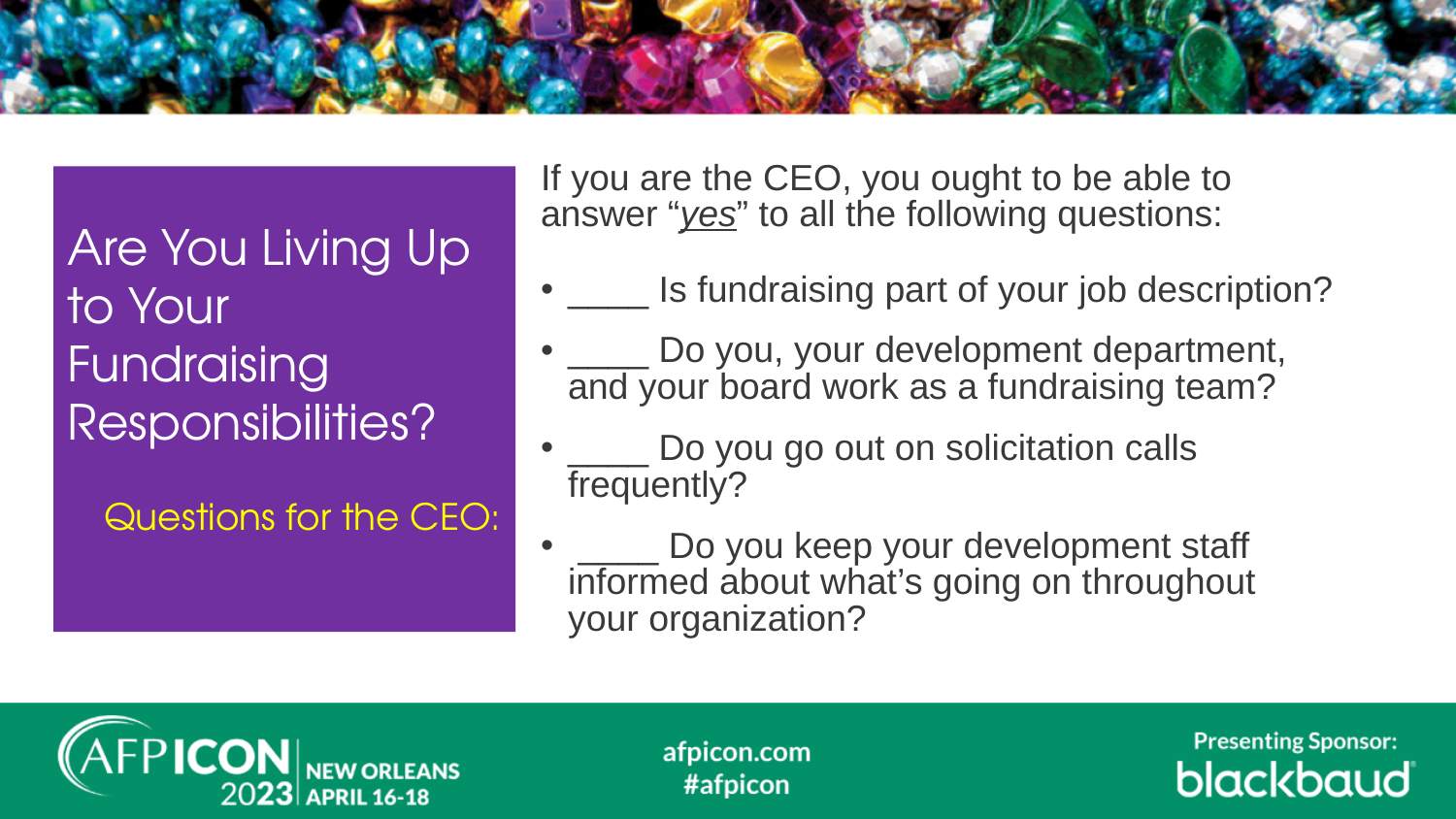

If you are the CEO, you ought to be able to answer “yes” to all the following questions:

____ Is fundraising part of your job description?
____ Do you, your development department, and your board work as a fundraising team?
____ Do you go out on solicitation calls frequently?
 ____ Do you keep your development staff informed about what’s going on throughout your organization?

Are You Living Up to Your Fundraising Responsibilities?

Questions for the CEO: